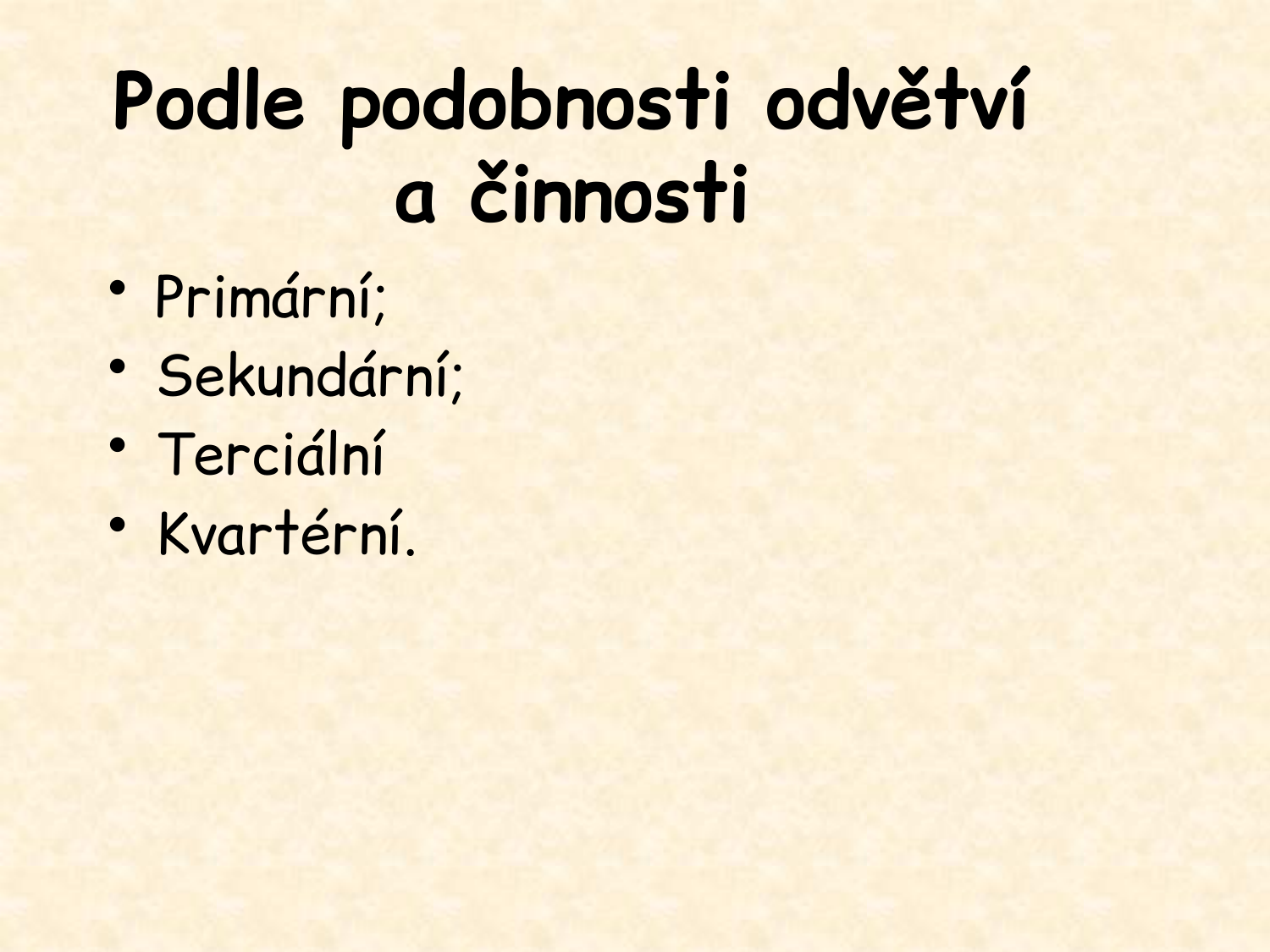

# Podle podobnosti odvětví a činnosti
Primární;
Sekundární;
Terciální
Kvartérní.